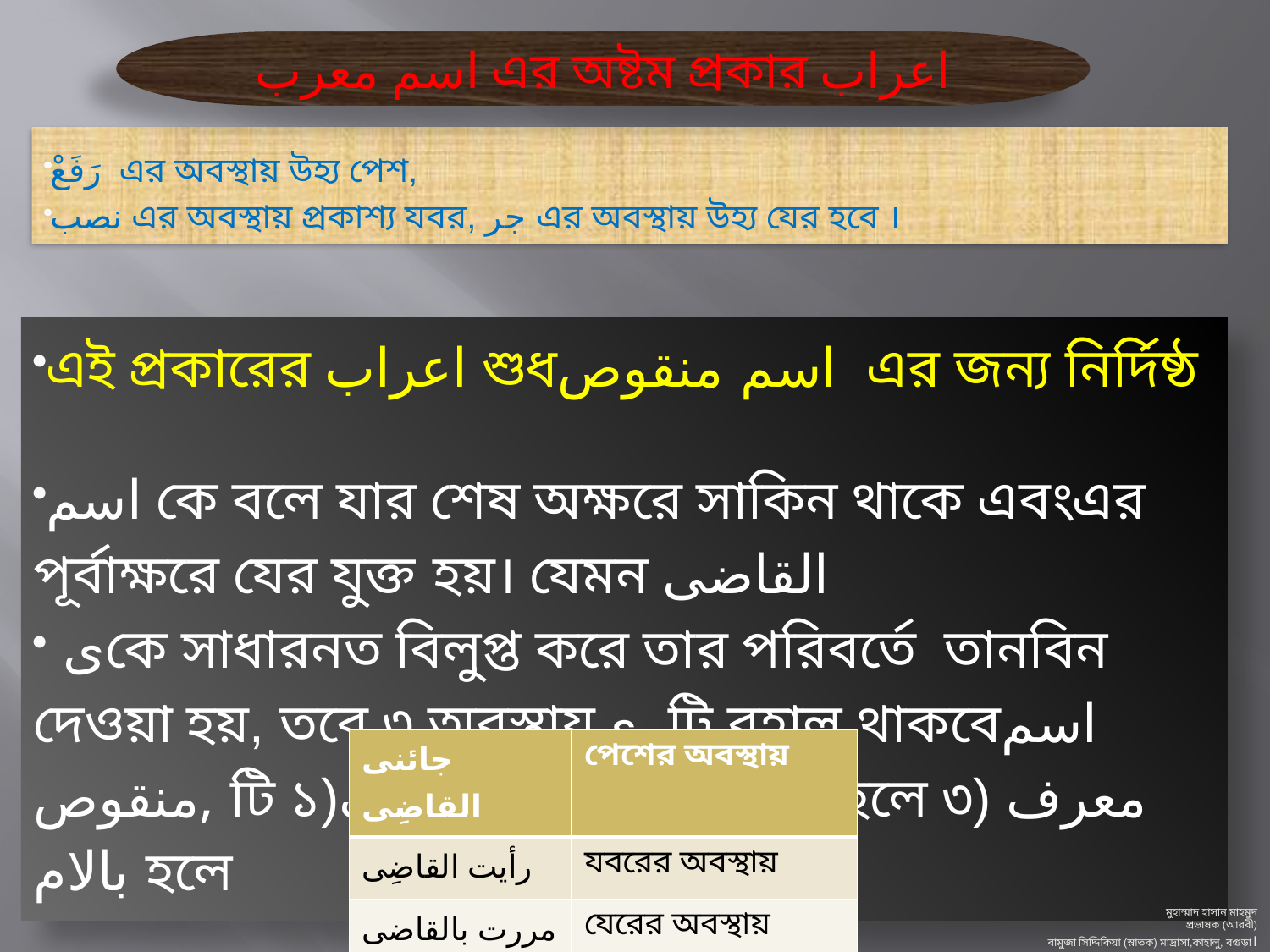

اسم معرب এর অষ্টম প্রকার اعراب

رَفَعْ  এর অবস্থায় উহ্য পেশ,
نصب এর অবস্থায় প্রকাশ্য যবর, جر এর অবস্থায় উহ্য যের হবে ।
এই প্রকারের اعراب শুধاسم منقوص  এর জন্য নির্দিষ্ঠ

اسم কে বলে যার শেষ অক্ষরে সাকিন থাকে এবংএর পূর্বাক্ষরে যের যুক্ত হয়। যেমন القاضى
 ىকে সাধারনত বিলুপ্ত করে তার পরিবর্তে  তানবিন দেওয়া হয়, তবে ৩ অবস্থায়ى  টি বহাল থাকবেاسم منقوص, টি ১)مضاف হলে ২) منصوبহলে ৩) معرف بالام হলে

| جائنى القاضِى | পেশের অবস্থায় |
| --- | --- |
| رأيت القاضِى | যবরের অবস্থায় |
| مررت بالقاضى | যেরের অবস্থায় |
মুহাম্মাদ হাসান মাহমুদ
প্রভাষক (আরবী)
বামুজা সিদ্দিকিয়া (স্নাতক) মাদ্রাসা,কাহালু, বগুড়া।